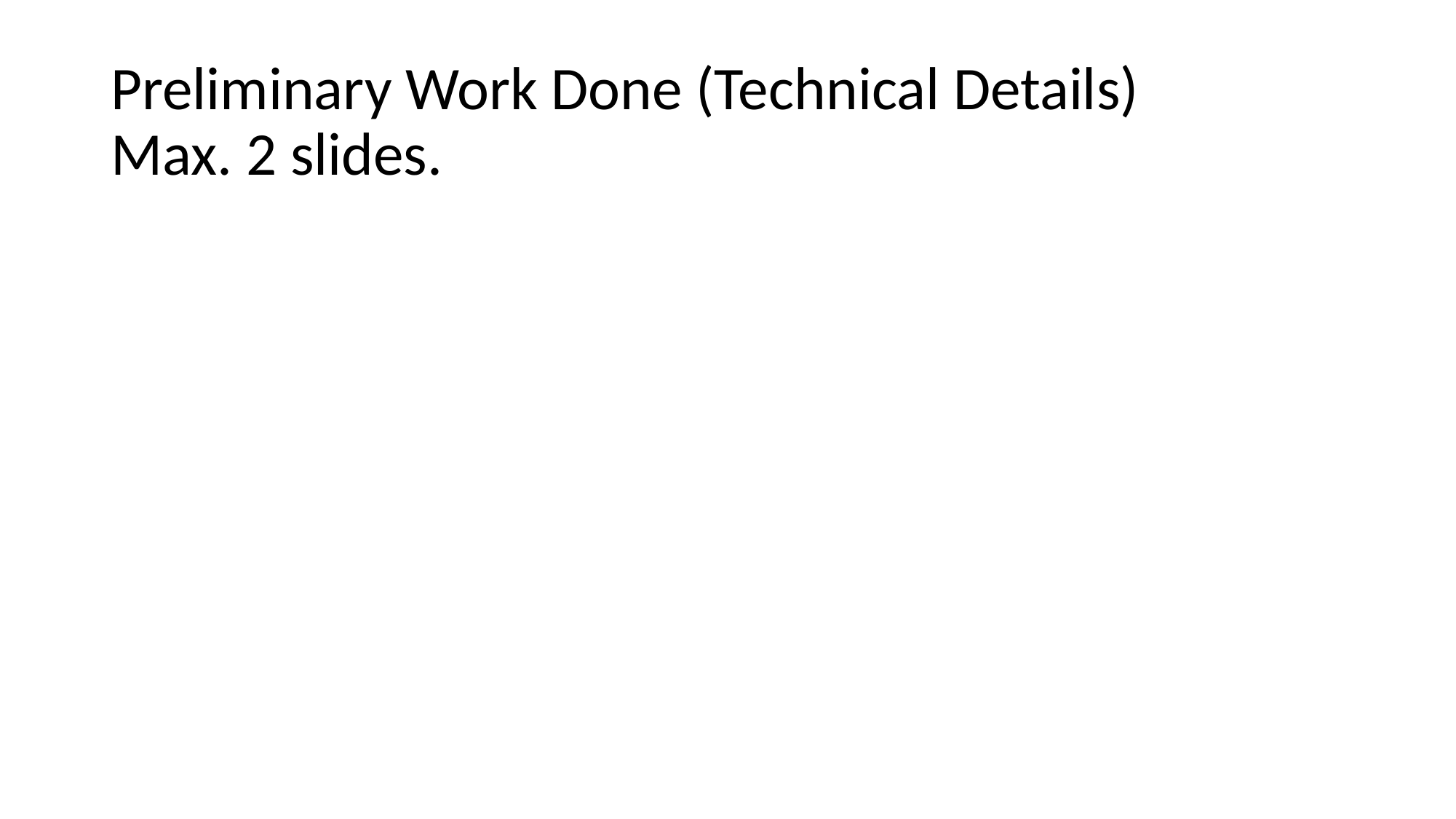

# Preliminary Work Done (Technical Details) Max. 2 slides.